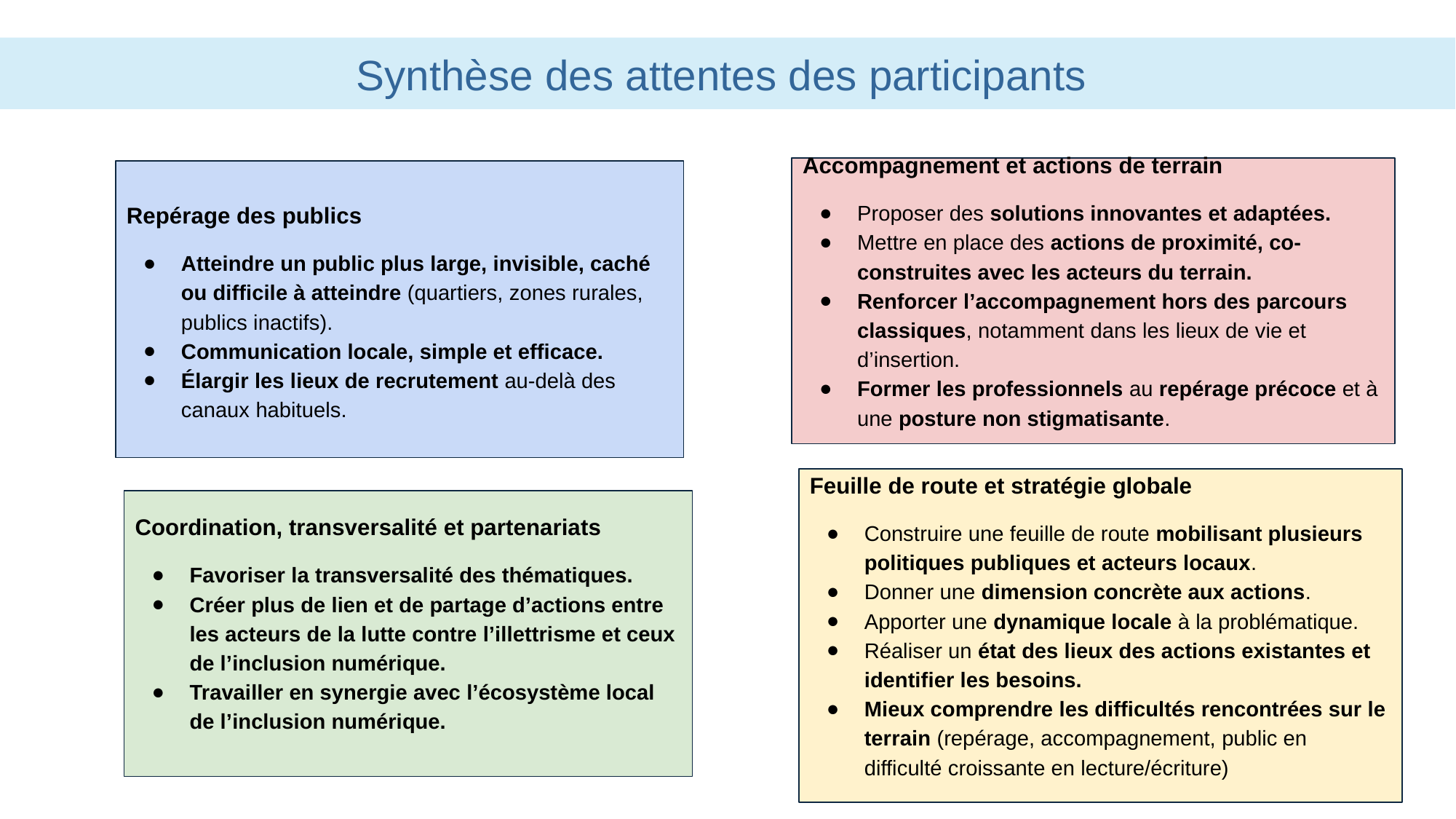

Synthèse des attentes des participants
Accompagnement et actions de terrain
Proposer des solutions innovantes et adaptées.
Mettre en place des actions de proximité, co-construites avec les acteurs du terrain.
Renforcer l’accompagnement hors des parcours classiques, notamment dans les lieux de vie et d’insertion.
Former les professionnels au repérage précoce et à une posture non stigmatisante.

Repérage des publics
Atteindre un public plus large, invisible, caché ou difficile à atteindre (quartiers, zones rurales, publics inactifs).
Communication locale, simple et efficace.
Élargir les lieux de recrutement au-delà des canaux habituels.
Feuille de route et stratégie globale
Construire une feuille de route mobilisant plusieurs politiques publiques et acteurs locaux.
Donner une dimension concrète aux actions.
Apporter une dynamique locale à la problématique.
Réaliser un état des lieux des actions existantes et identifier les besoins.
Mieux comprendre les difficultés rencontrées sur le terrain (repérage, accompagnement, public en difficulté croissante en lecture/écriture)

Coordination, transversalité et partenariats
Favoriser la transversalité des thématiques.
Créer plus de lien et de partage d’actions entre les acteurs de la lutte contre l’illettrisme et ceux de l’inclusion numérique.
Travailler en synergie avec l’écosystème local de l’inclusion numérique.